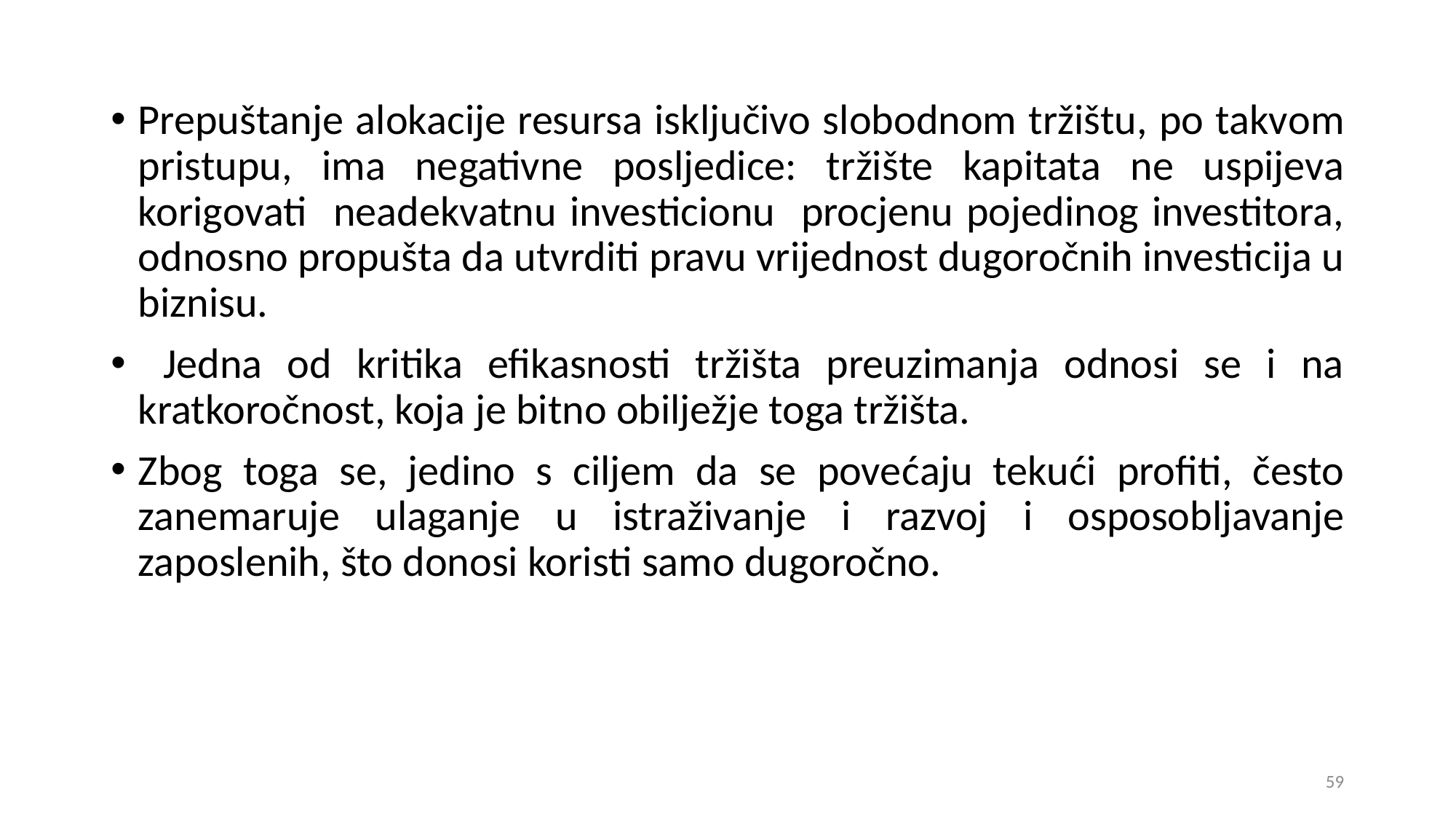

Prepuštanje alokacije resursa isključivo slobodnom tržištu, po takvom pristupu, ima negativne posljedice: tržište kapitata ne uspijeva korigovati  neadekvatnu investicionu  procjenu pojedinog investitora, odnosno propušta da utvrditi pravu vrijednost dugoročnih investicija u biznisu.
 Jedna od kritika efikasnosti tržišta preuzimanja odnosi se i na kratkoročnost, koja je bitno obilježje toga tržišta.
Zbog toga se, jedino s ciljem da se povećaju tekući profiti, često zanemaruje ulaganje u istraživanje i razvoj i osposobljavanje zaposlenih, što donosi koristi samo dugoročno.
59